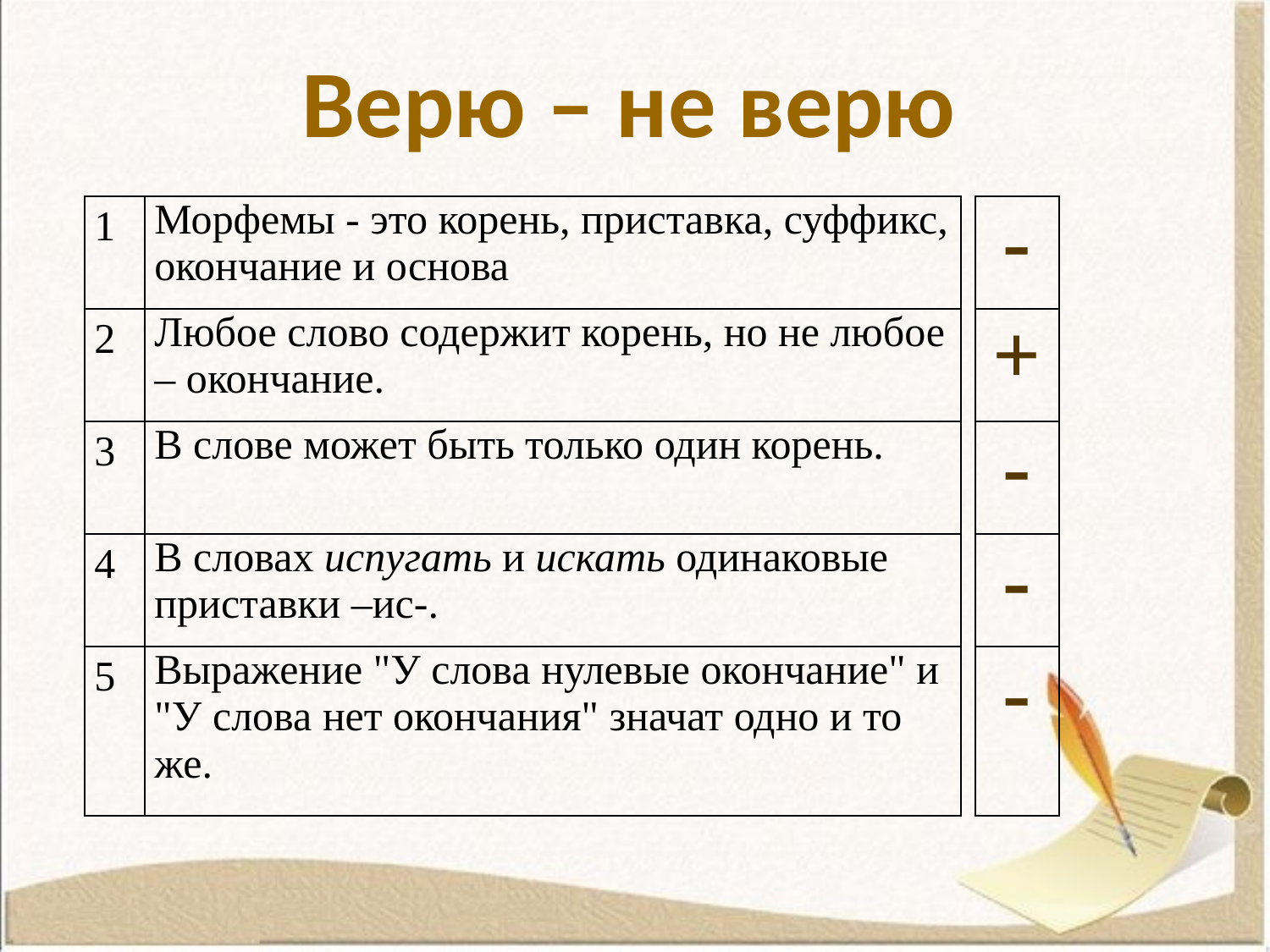

Верю – не верю
|  |
| --- |
|  |
|  |
|  |
|  |
| - |
| --- |
| + |
| - |
| - |
| - |
| 1 | Морфемы - это корень, приставка, суффикс, окончание и основа |
| --- | --- |
| 2 | Любое слово содержит корень, но не любое – окончание. |
| 3 | В слове может быть только один корень. |
| 4 | В словах испугать и искать одинаковые приставки –ис-. |
| 5 | Выражение "У слова нулевые окончание" и "У слова нет окончания" значат одно и то же. |